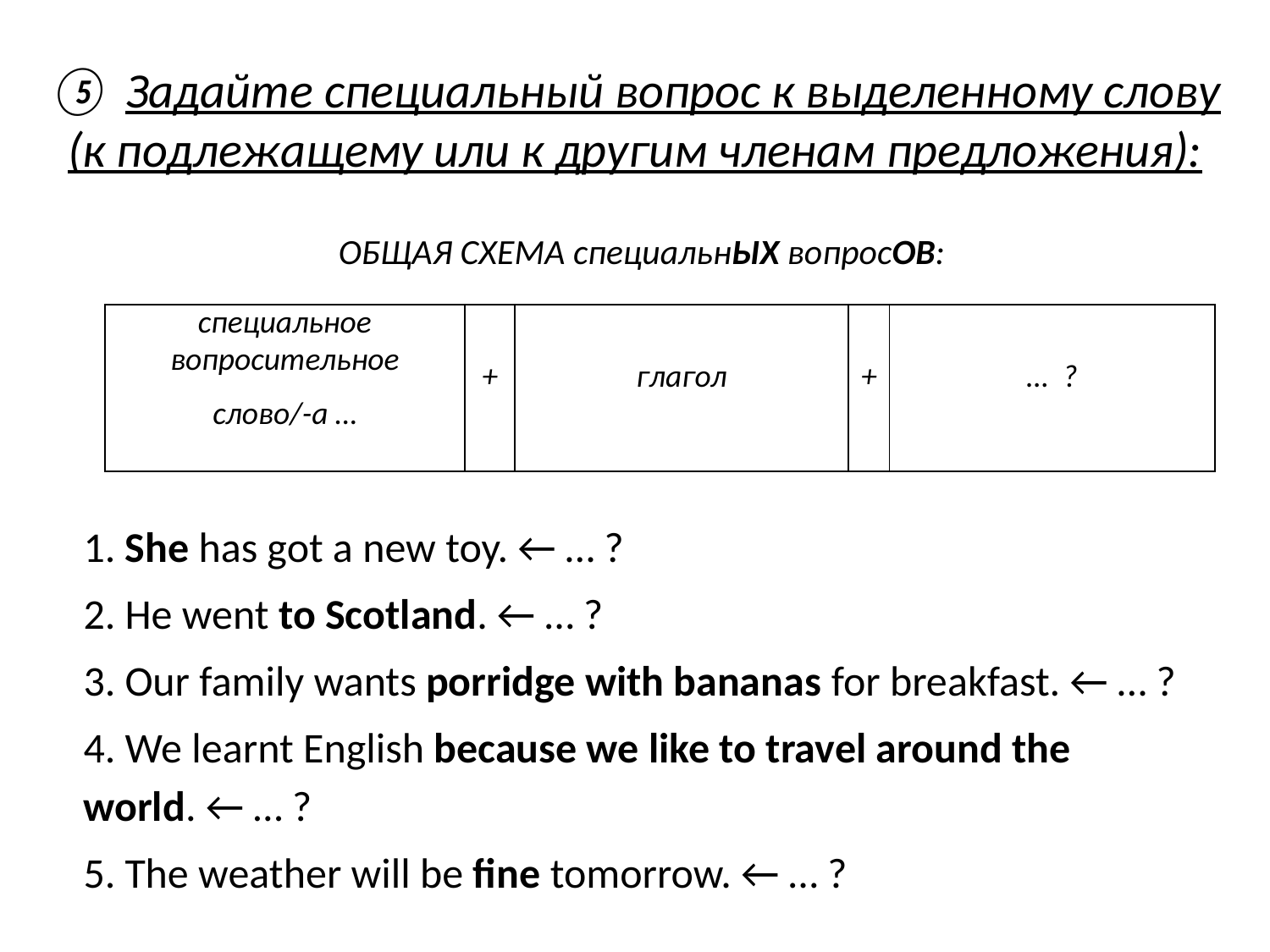

# ⑤ Задайте специальный вопрос к выделенному слову (к подлежащему или к другим членам предложения):
ОБЩАЯ СХЕМА специальнЫХ вопросОВ:
| специальное вопросительное слово/-а … | + | глагол | + | … ? |
| --- | --- | --- | --- | --- |
1. She has got a new toy. ← … ?
2. He went to Scotland. ← … ?
3. Our family wants porridge with bananas for breakfast. ← … ?
4. We learnt English because we like to travel around the world. ← … ?
5. The weather will be fine tomorrow. ← … ?